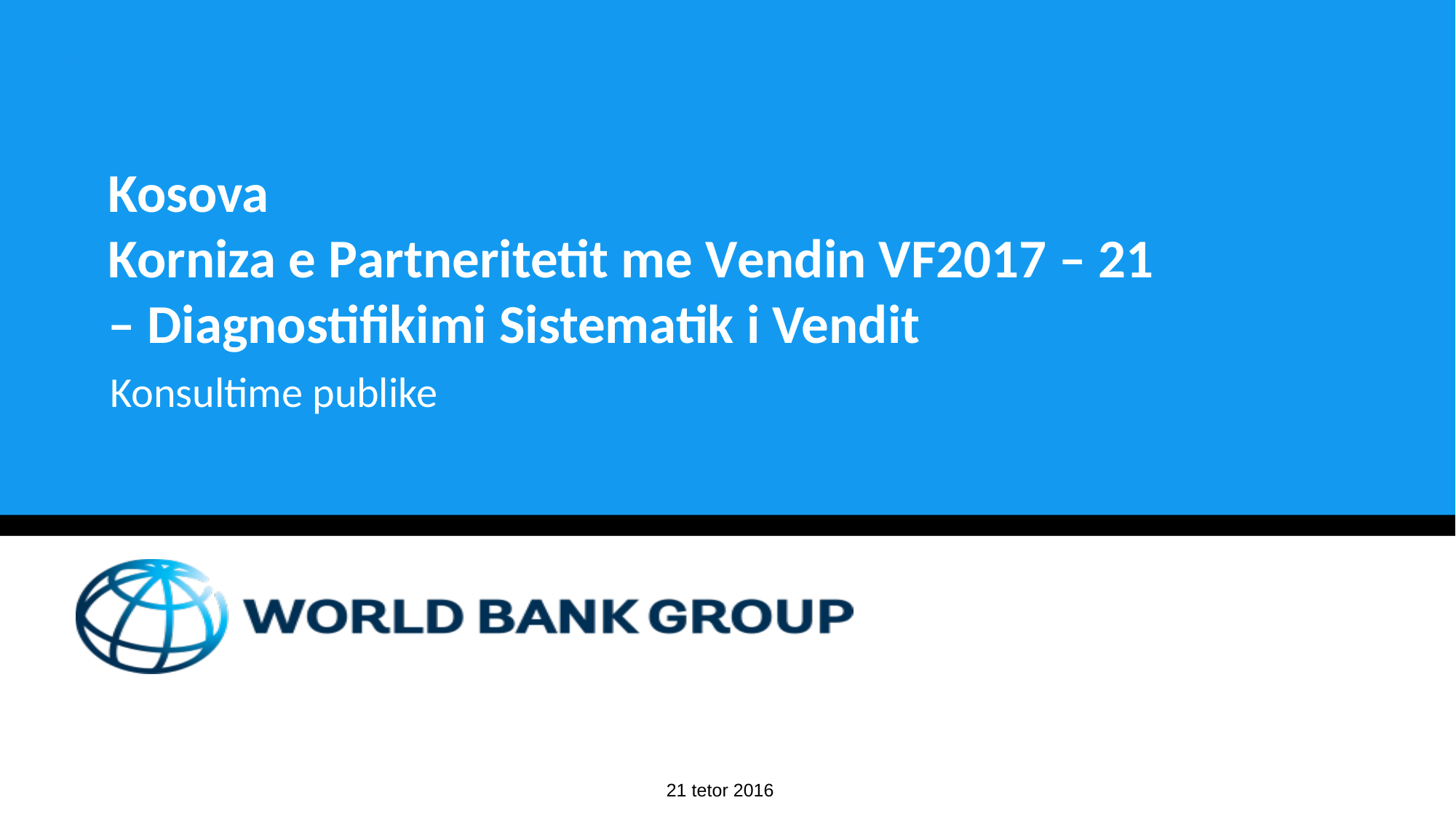

# Kosova Korniza e Partneritetit me Vendin VF2017 – 21 – Diagnostifikimi Sistematik i Vendit
Konsultime publike
 21 tetor 2016